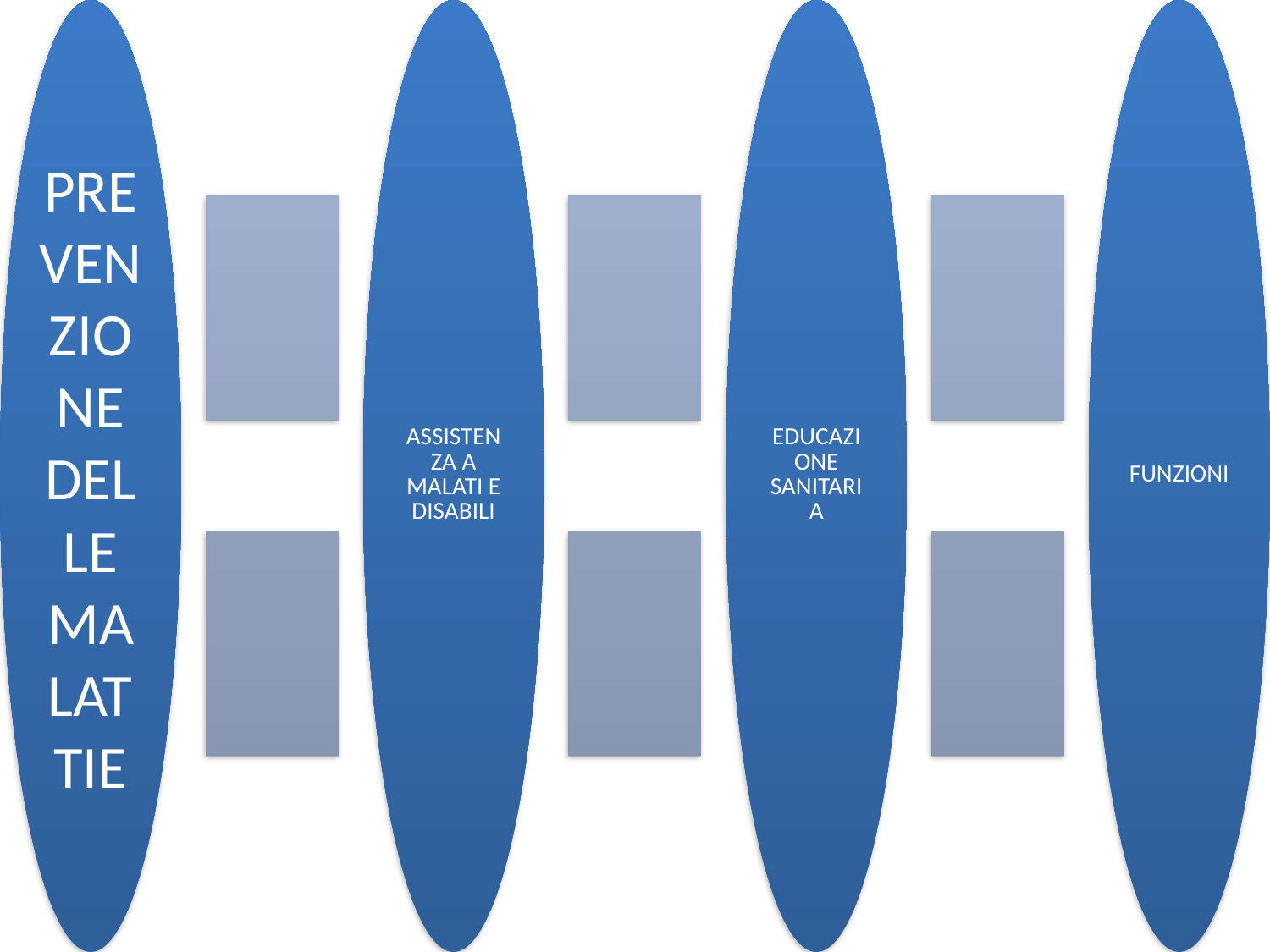

PREVENZIONE DELLE MALATTIE
ASSISTENZA A MALATI E DISABILI
FUNZIONI
EDUCAZIONE SANITARIA